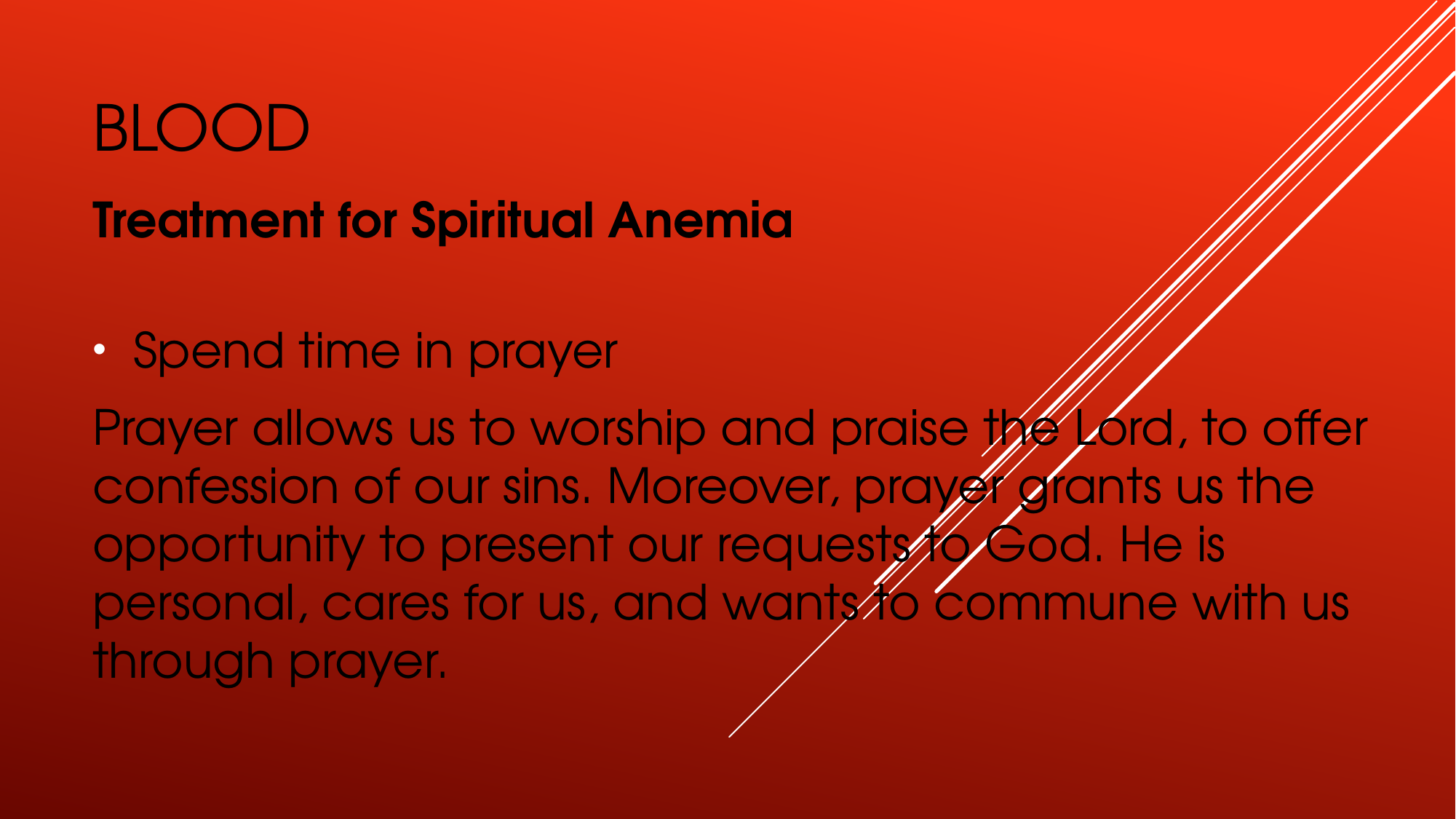

# Blood
Treatment for Spiritual Anemia

Spend time in prayer
Prayer allows us to worship and praise the Lord, to offer confession of our sins. Moreover, prayer grants us the opportunity to present our requests to God. He is personal, cares for us, and wants to commune with us through prayer.